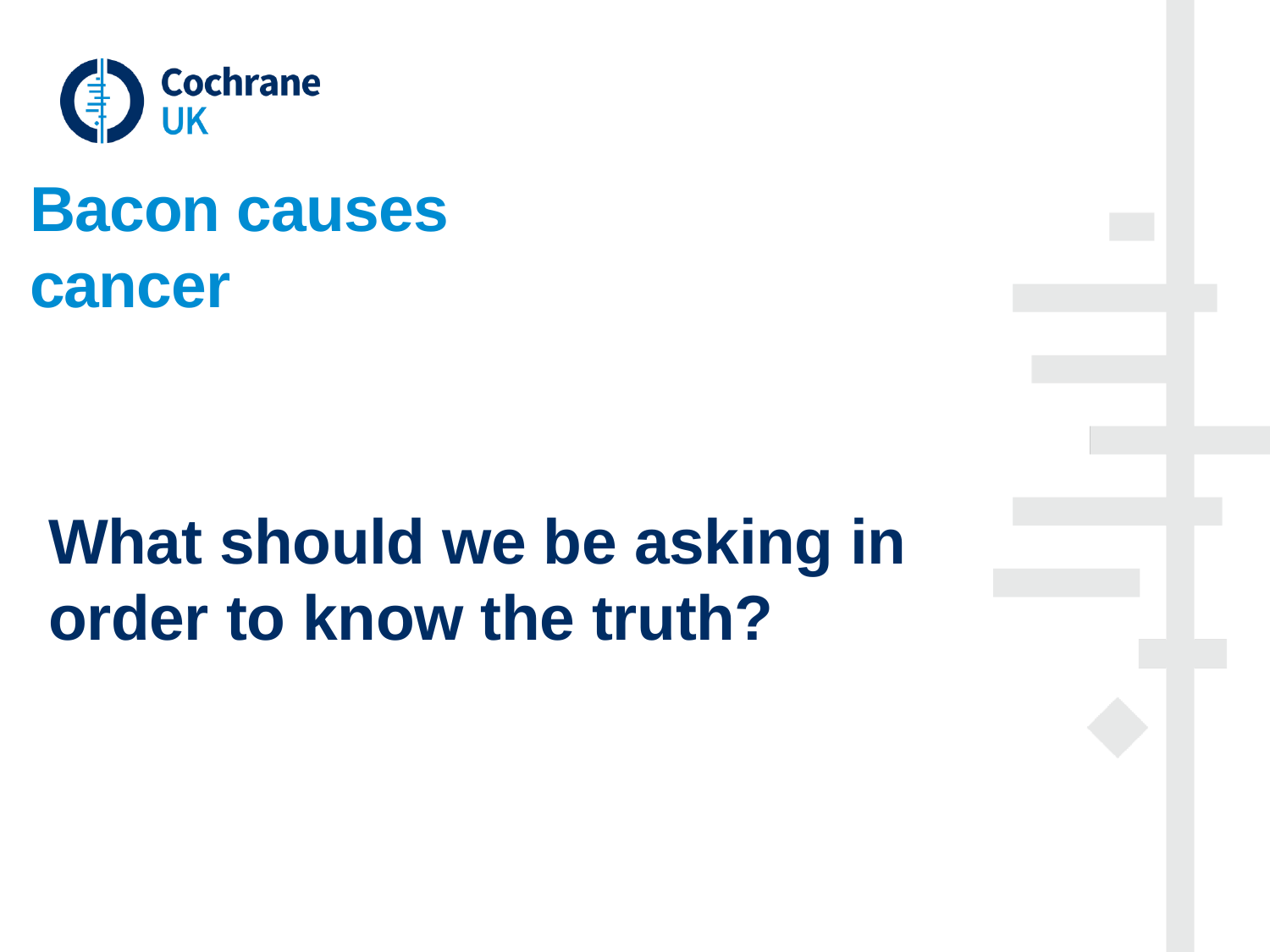

Bacon causes cancer

What should we be asking in order to know the truth?